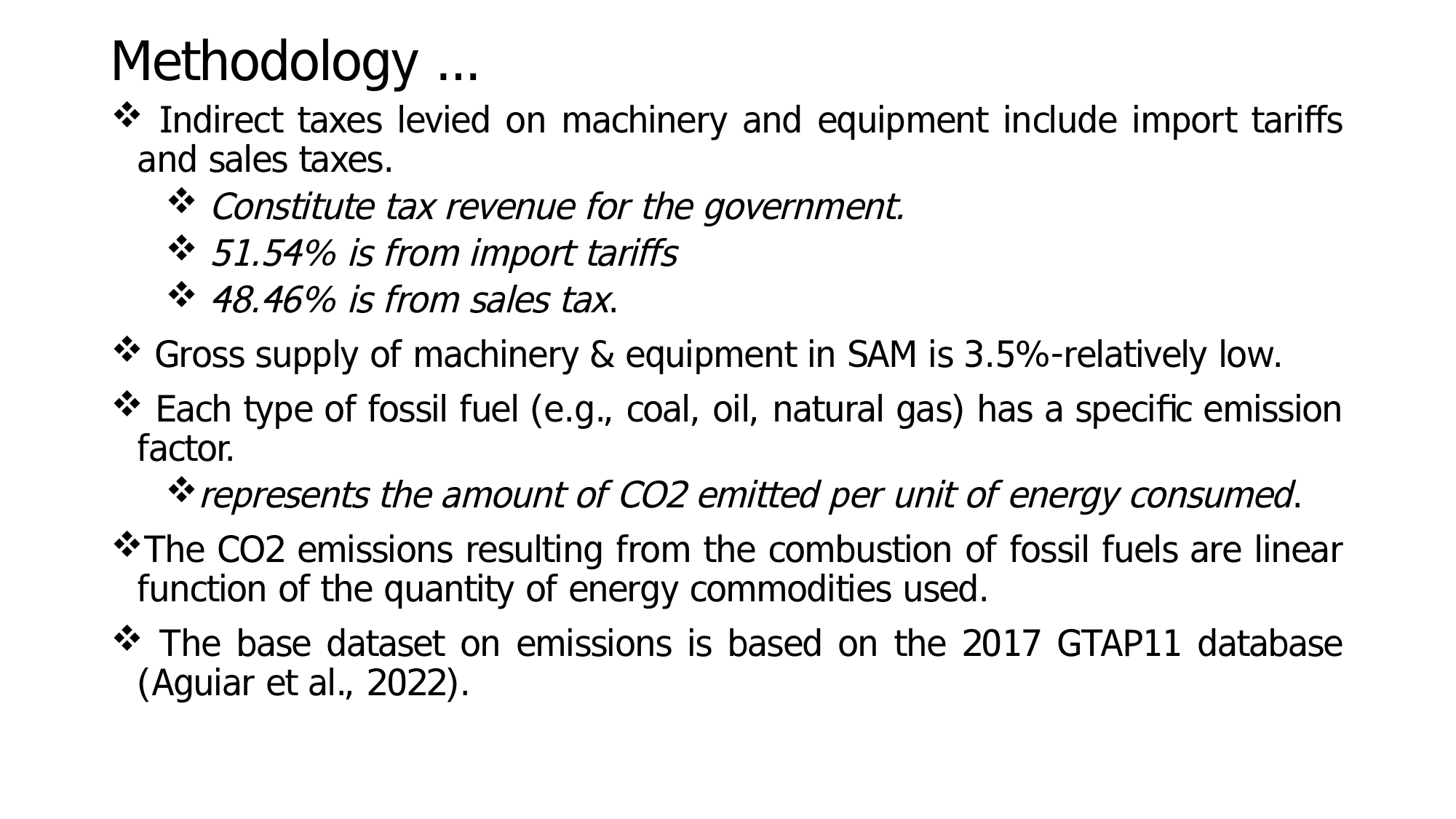

# Methodology …
 Indirect taxes levied on machinery and equipment include import tariffs and sales taxes.
 Constitute tax revenue for the government.
 51.54% is from import tariffs
 48.46% is from sales tax.
 Gross supply of machinery & equipment in SAM is 3.5%-relatively low.
 Each type of fossil fuel (e.g., coal, oil, natural gas) has a specific emission factor.
represents the amount of CO2 emitted per unit of energy consumed.
The CO2 emissions resulting from the combustion of fossil fuels are linear function of the quantity of energy commodities used.
 The base dataset on emissions is based on the 2017 GTAP11 database (Aguiar et al., 2022).